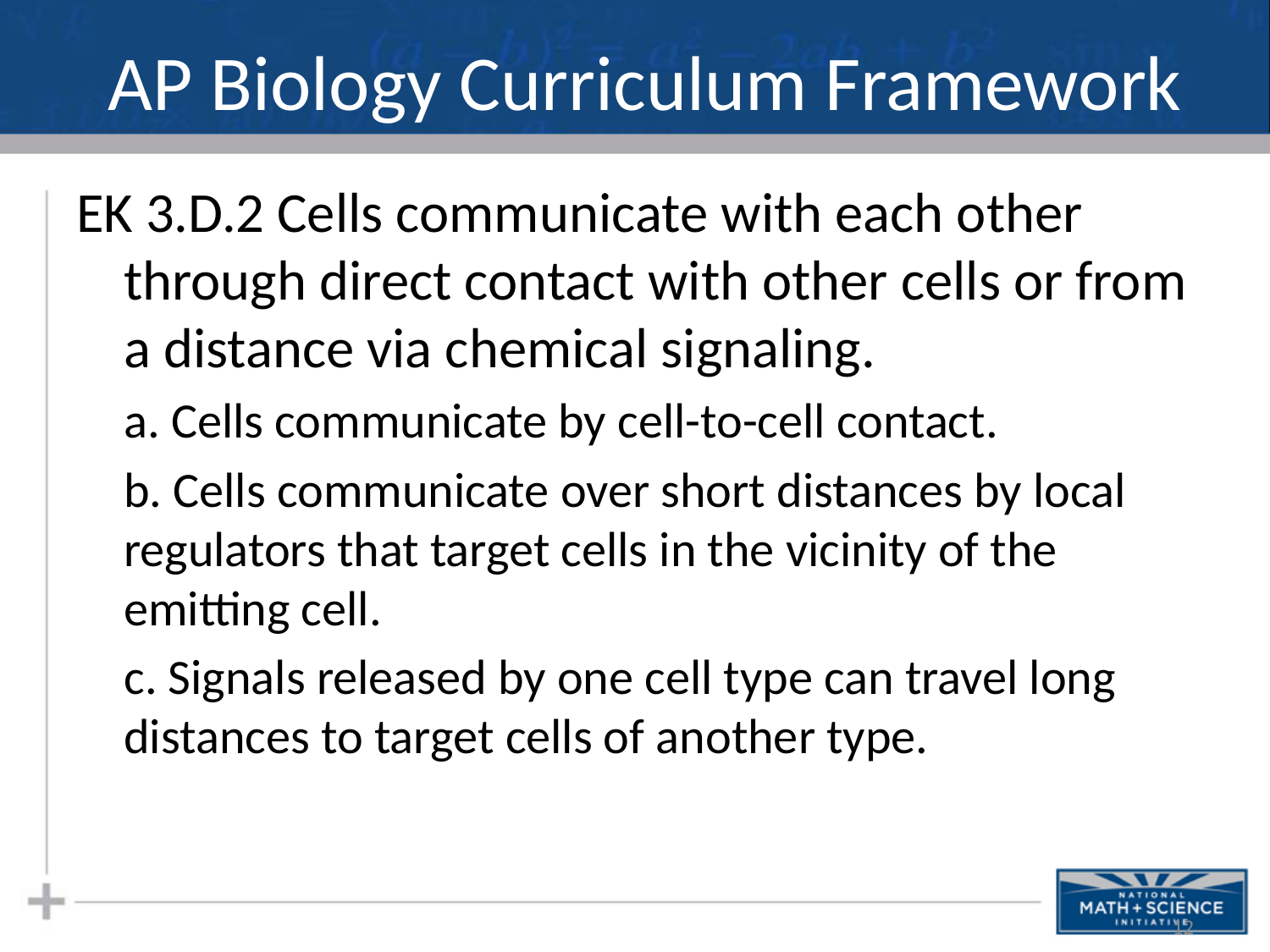

# AP Biology Curriculum Framework
EK 3.D.2 Cells communicate with each other through direct contact with other cells or from a distance via chemical signaling.
	a. Cells communicate by cell-to-cell contact.
	b. Cells communicate over short distances by local regulators that target cells in the vicinity of the emitting cell.
  	c. Signals released by one cell type can travel long distances to target cells of another type.
12